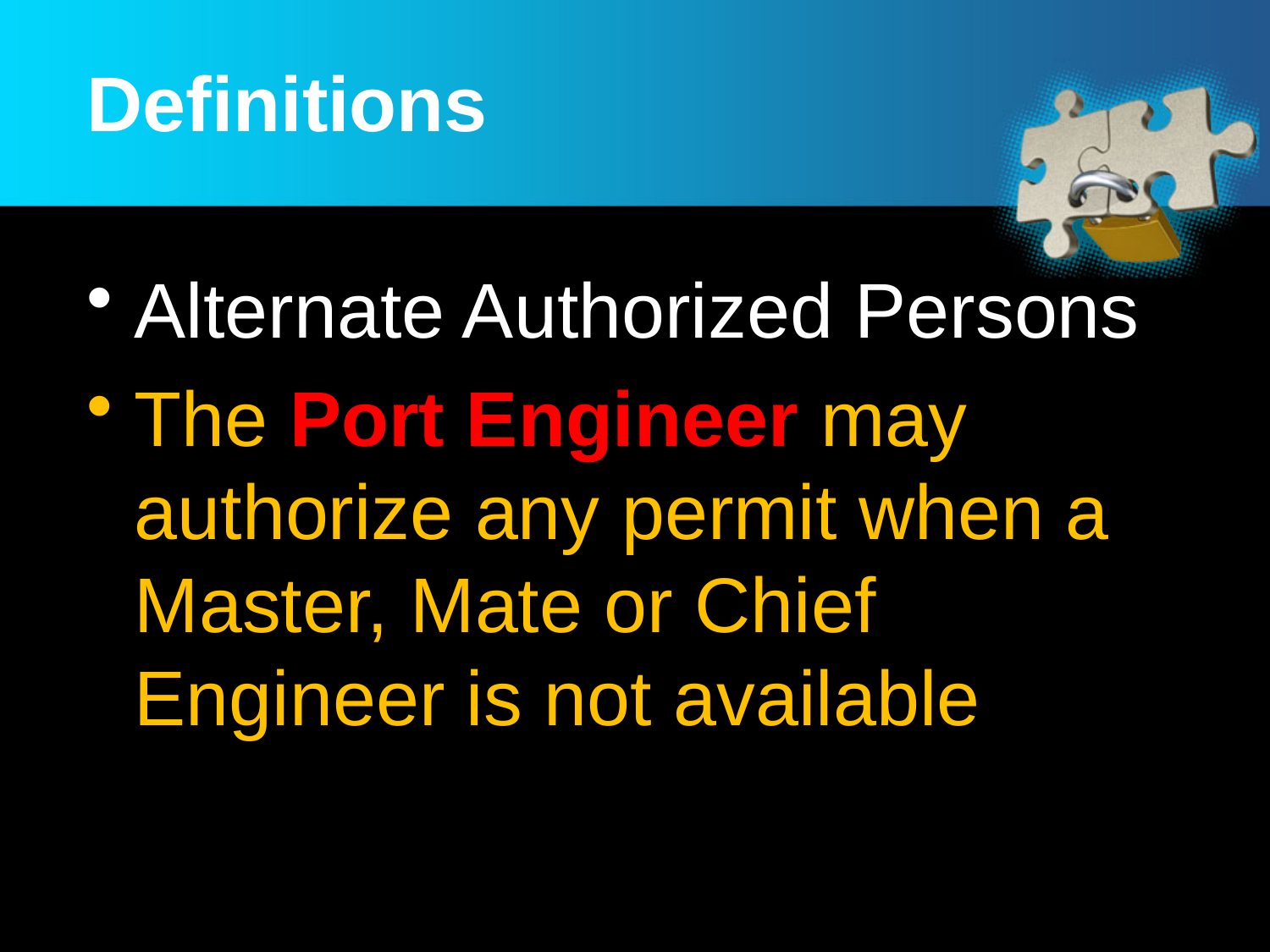

# Definitions
Alternate Authorized Persons
The Port Engineer may authorize any permit when a Master, Mate or Chief Engineer is not available